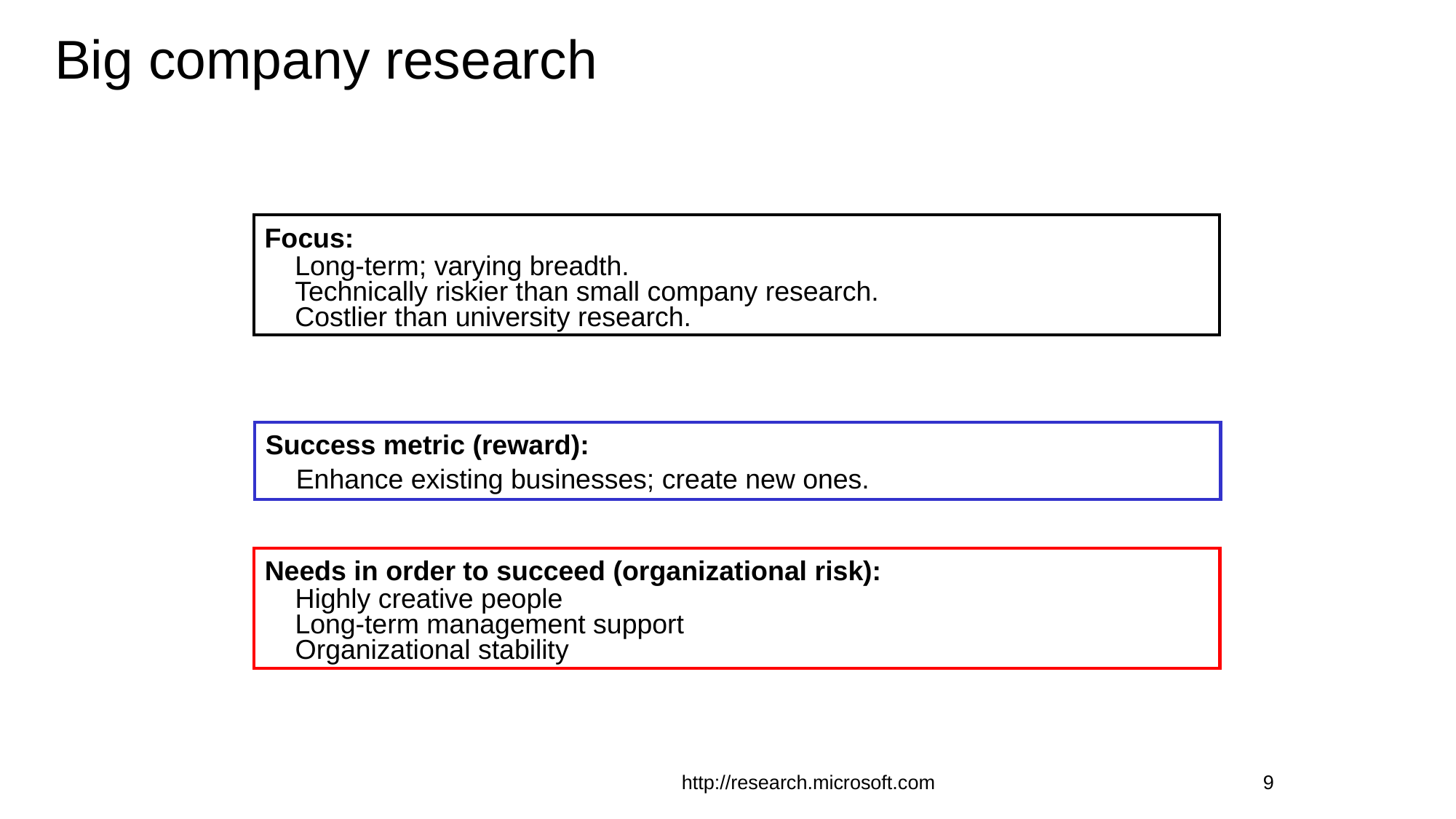

# Big company research
Focus:
    Long-term; varying breadth.
    Technically riskier than small company research.
    Costlier than university research.
Success metric (reward):
    Enhance existing businesses; create new ones.
Needs in order to succeed (organizational risk):
    Highly creative people
    Long-term management support
    Organizational stability
http://research.microsoft.com
9